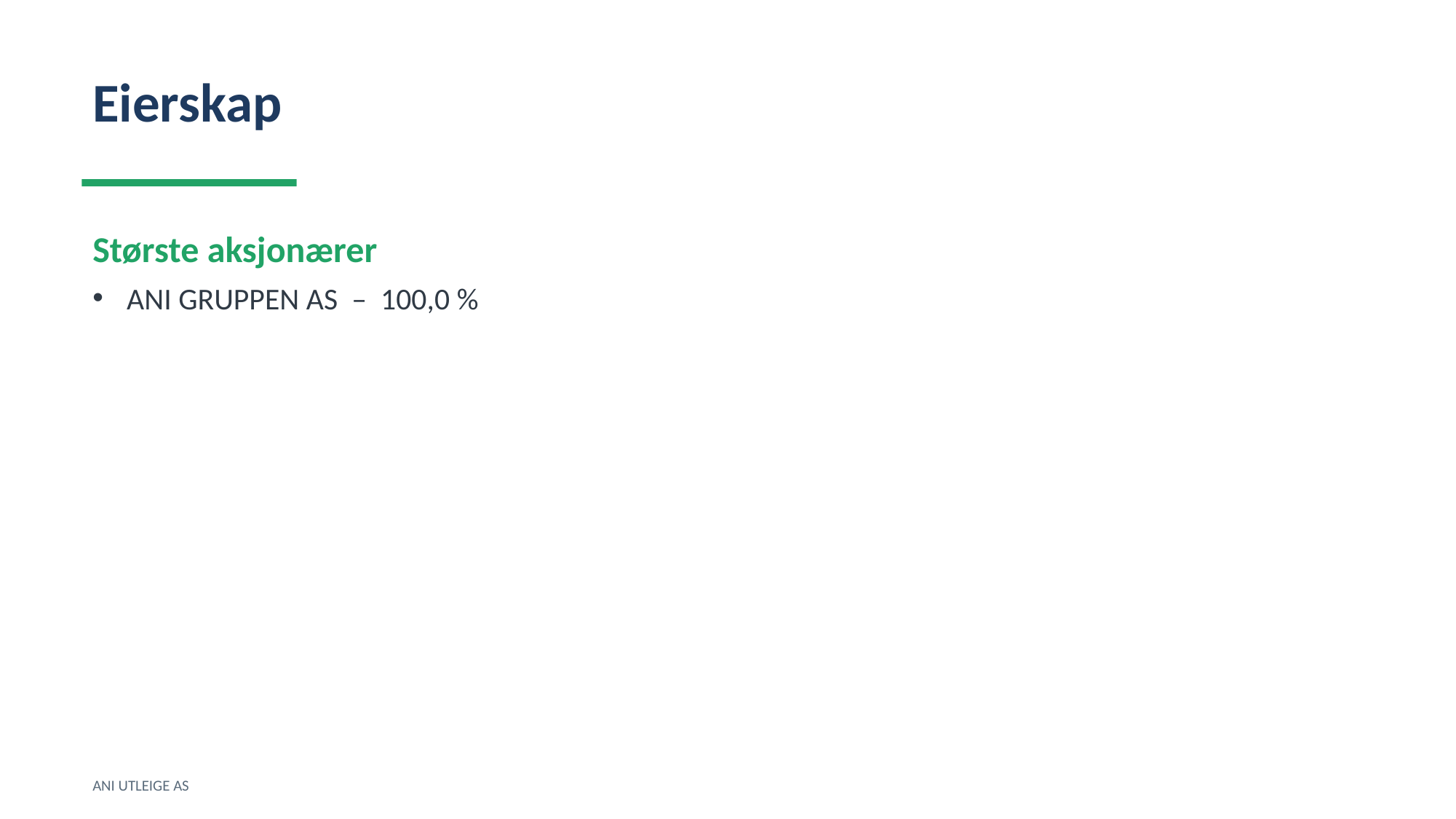

Eierskap

Største aksjonærer
ANI GRUPPEN AS  –  100,0 %
ANI UTLEIGE AS